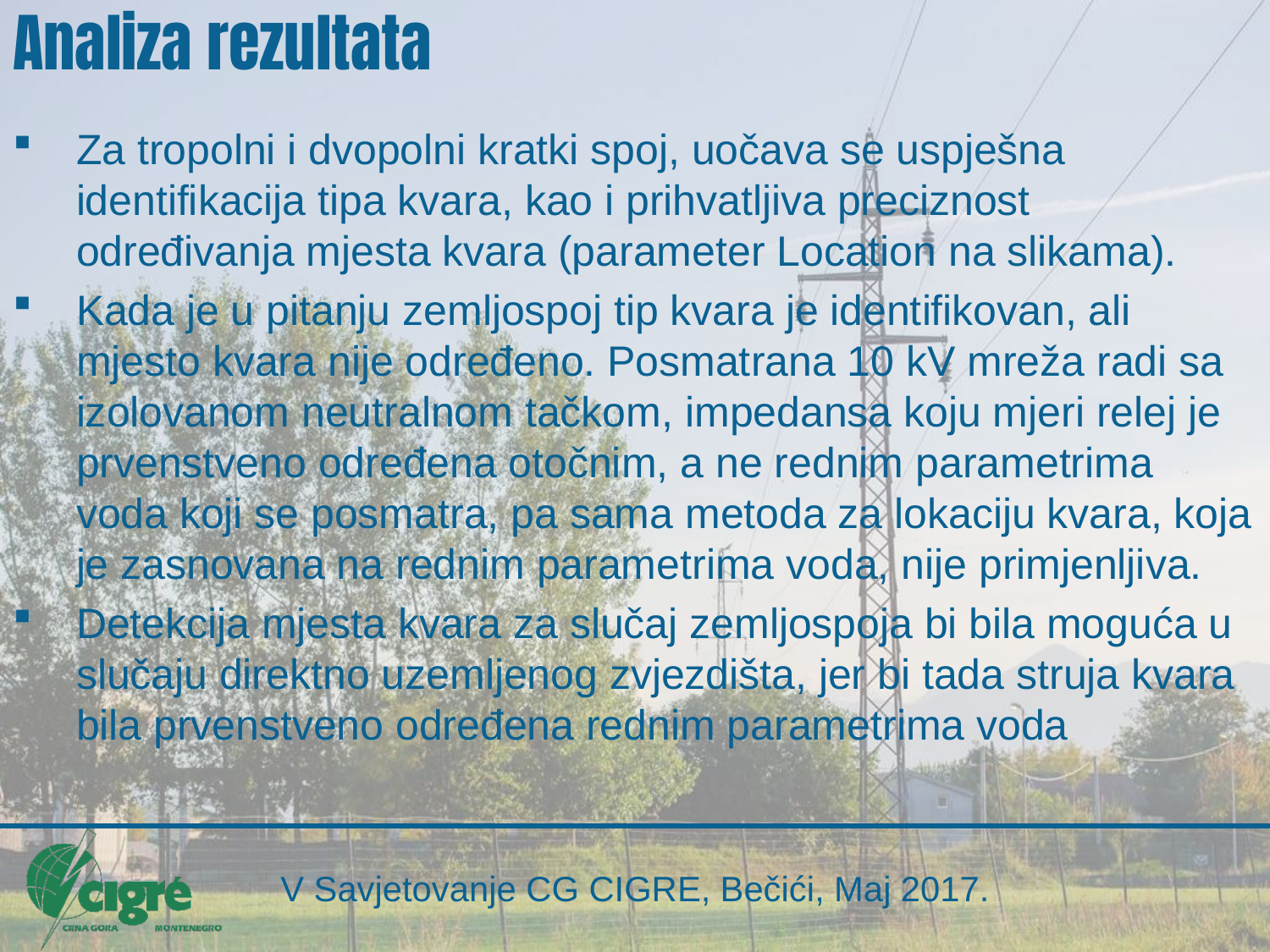

Analiza rezultata
Za tropolni i dvopolni kratki spoj, uočava se uspješna identifikacija tipa kvara, kao i prihvatljiva preciznost određivanja mjesta kvara (parameter Location na slikama).
Kada je u pitanju zemljospoj tip kvara je identifikovan, ali mjesto kvara nije određeno. Posmatrana 10 kV mreža radi sa izolovanom neutralnom tačkom, impedansa koju mjeri relej je prvenstveno određena otočnim, a ne rednim parametrima voda koji se posmatra, pa sama metoda za lokaciju kvara, koja je zasnovana na rednim parametrima voda, nije primjenljiva.
Detekcija mjesta kvara za slučaj zemljospoja bi bila moguća u slučaju direktno uzemljenog zvjezdišta, jer bi tada struja kvara bila prvenstveno određena rednim parametrima voda